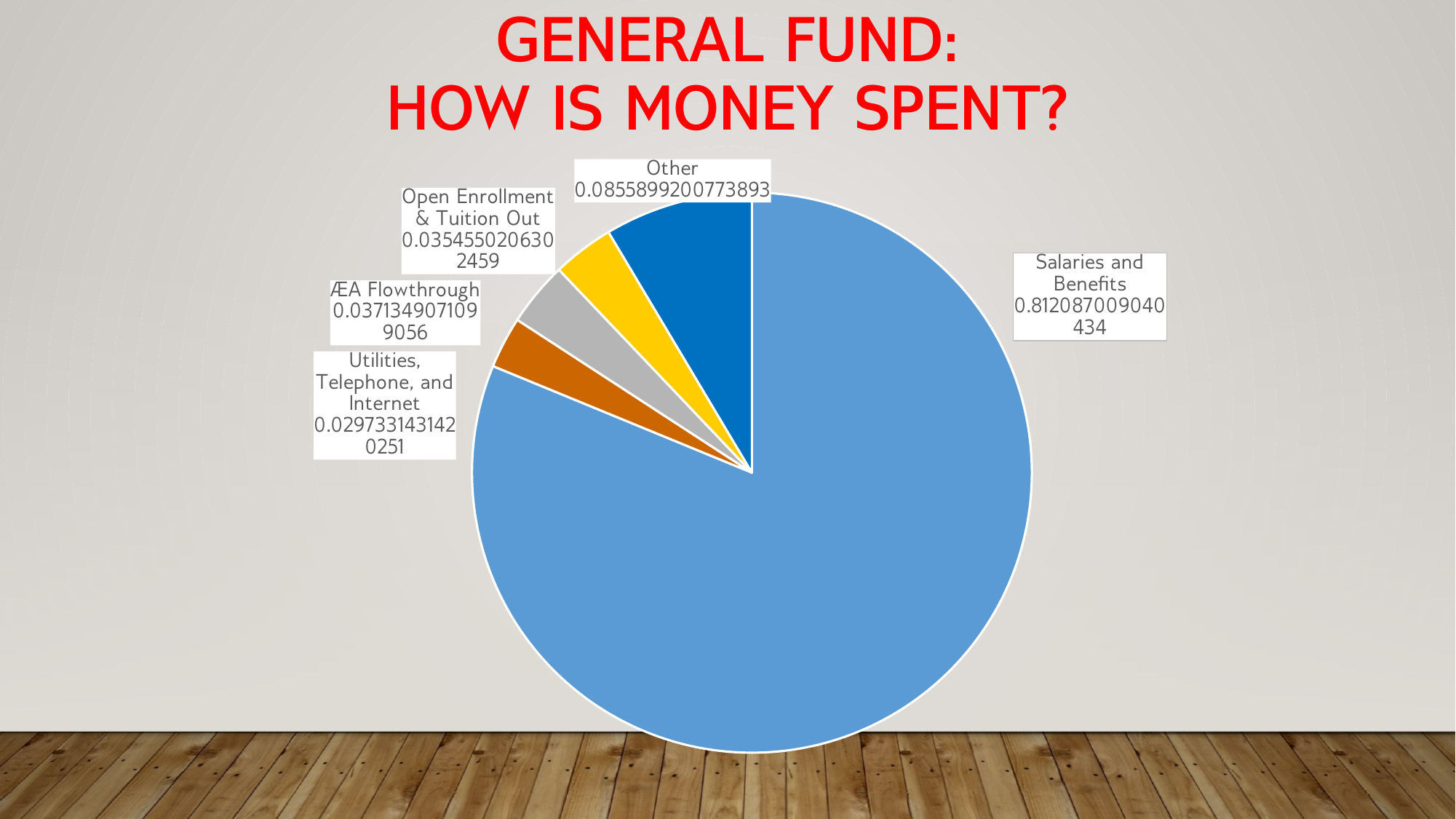

GENERAL FUND:
HOW IS MONEY SPENT?

### Chart

| Category | Percentage |
|---|---|
| Salaries and Benefits | 0.8120870090404341 |
| Utilities, Telephone, and Internet | 0.02973314314202512 |
| AEA Flowthrough | 0.03713490710990561 |
| Open Enrollment & Tuition Out | 0.03545502063024594 |
| Other | 0.08558992007738926 |

### Chart

| Category |
|---|